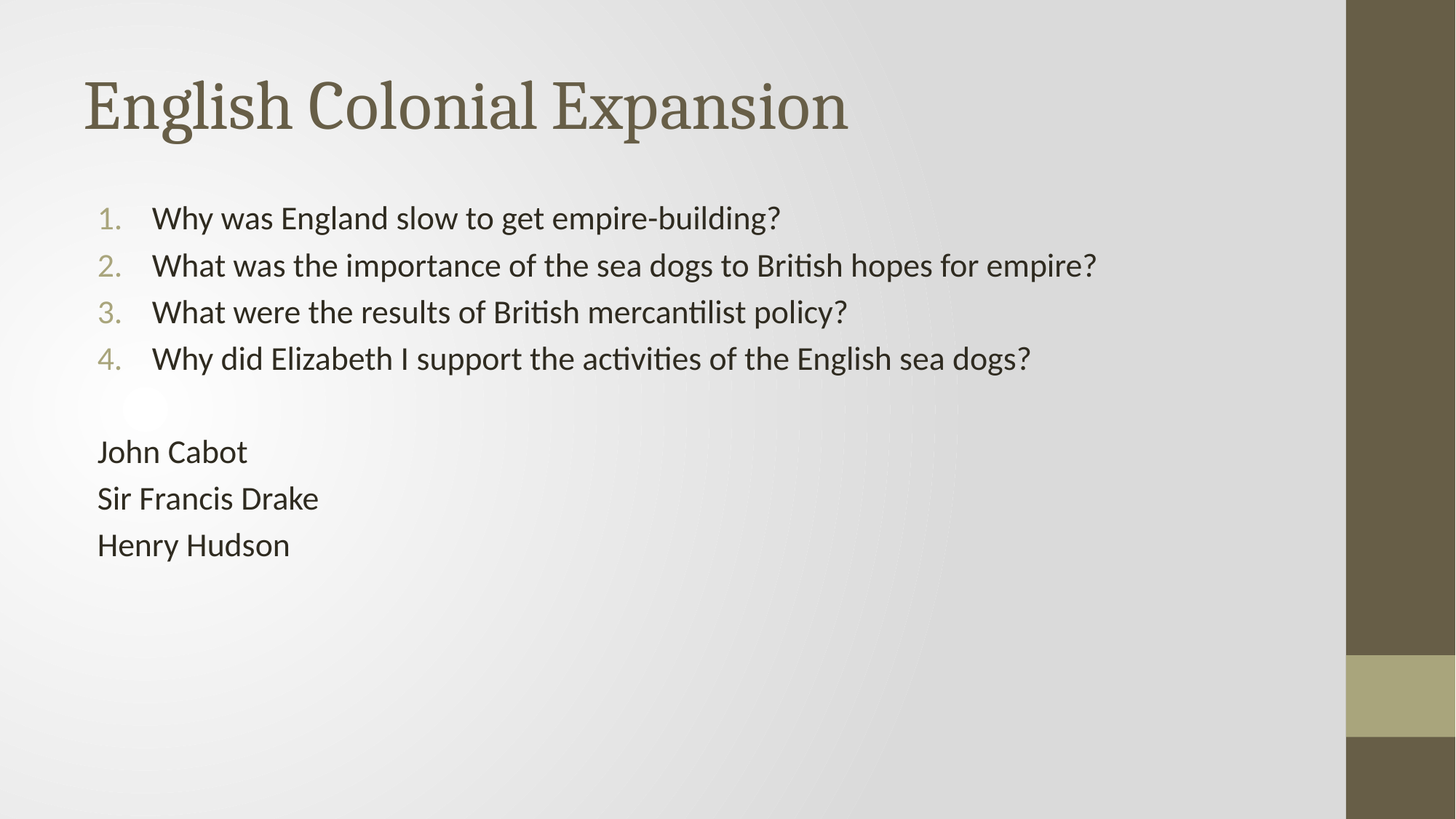

# English Colonial Expansion
Why was England slow to get empire-building?
What was the importance of the sea dogs to British hopes for empire?
What were the results of British mercantilist policy?
Why did Elizabeth I support the activities of the English sea dogs?

John Cabot
Sir Francis Drake
Henry Hudson